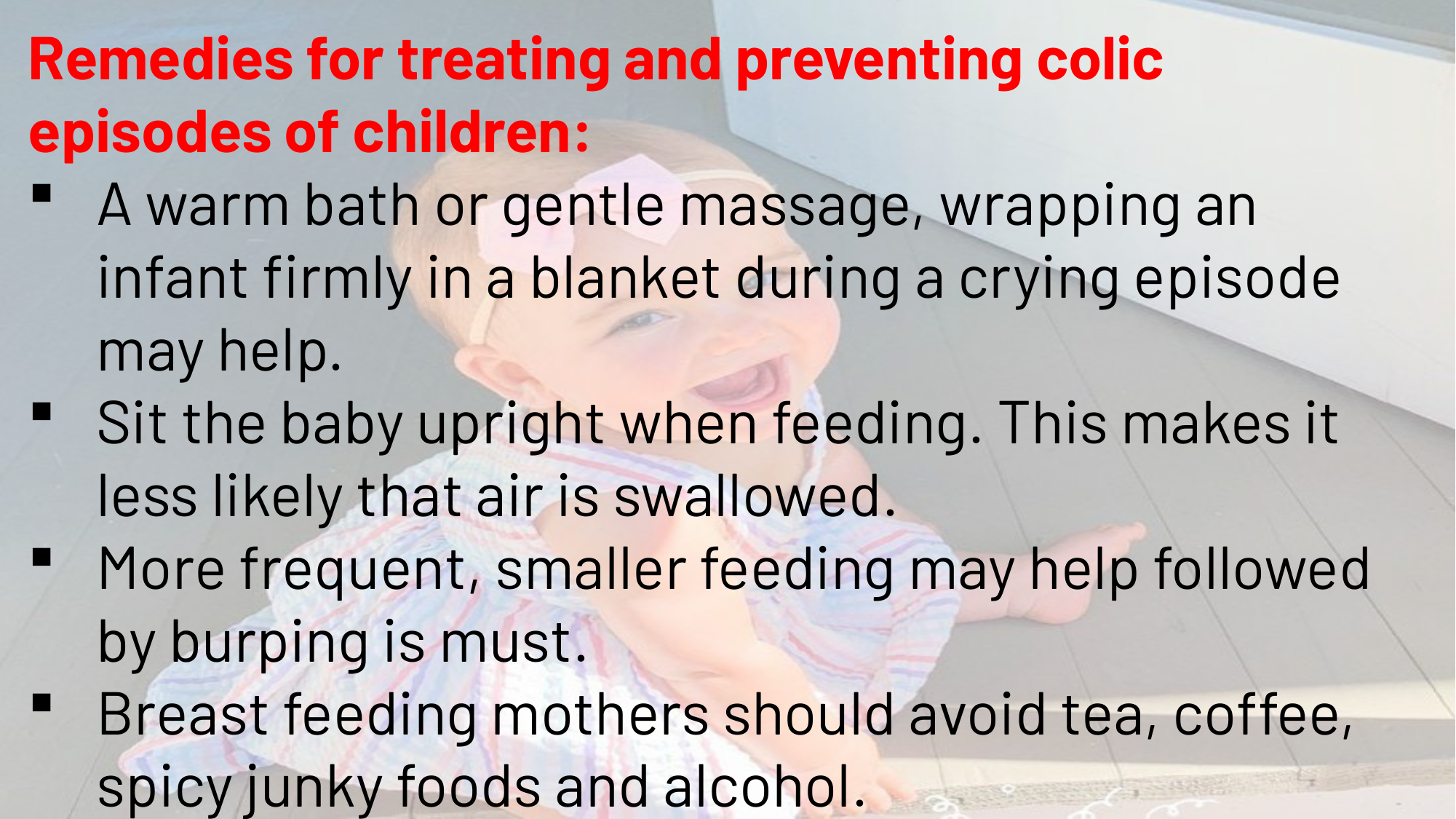

Remedies for treating and preventing colic episodes of children:
A warm bath or gentle massage, wrapping an infant firmly in a blanket during a crying episode may help.
Sit the baby upright when feeding. This makes it less likely that air is swallowed.
More frequent, smaller feeding may help followed by burping is must.
Breast feeding mothers should avoid tea, coffee, spicy junky foods and alcohol.